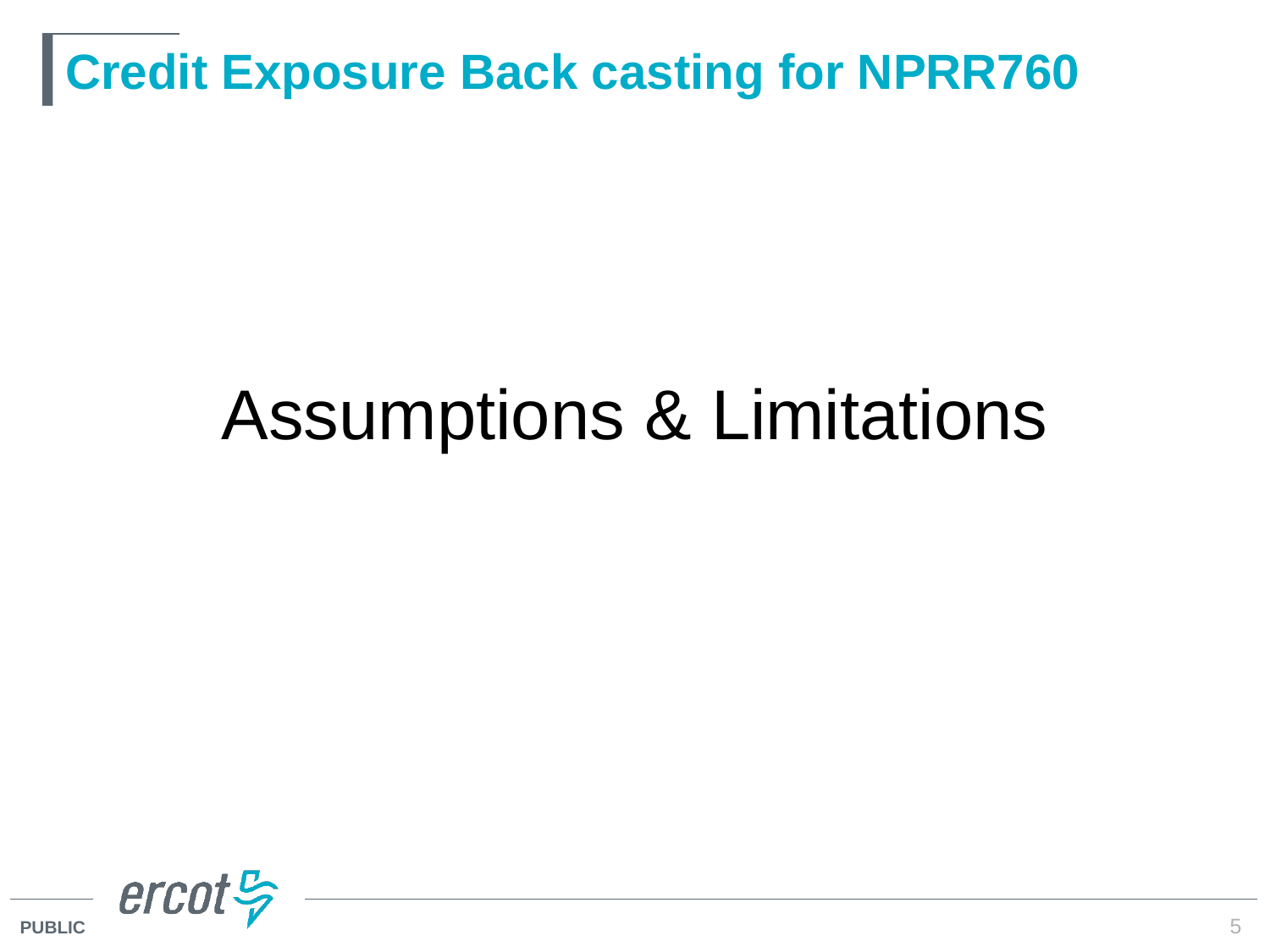

# Credit Exposure Back casting for NPRR760

Assumptions & Limitations
5